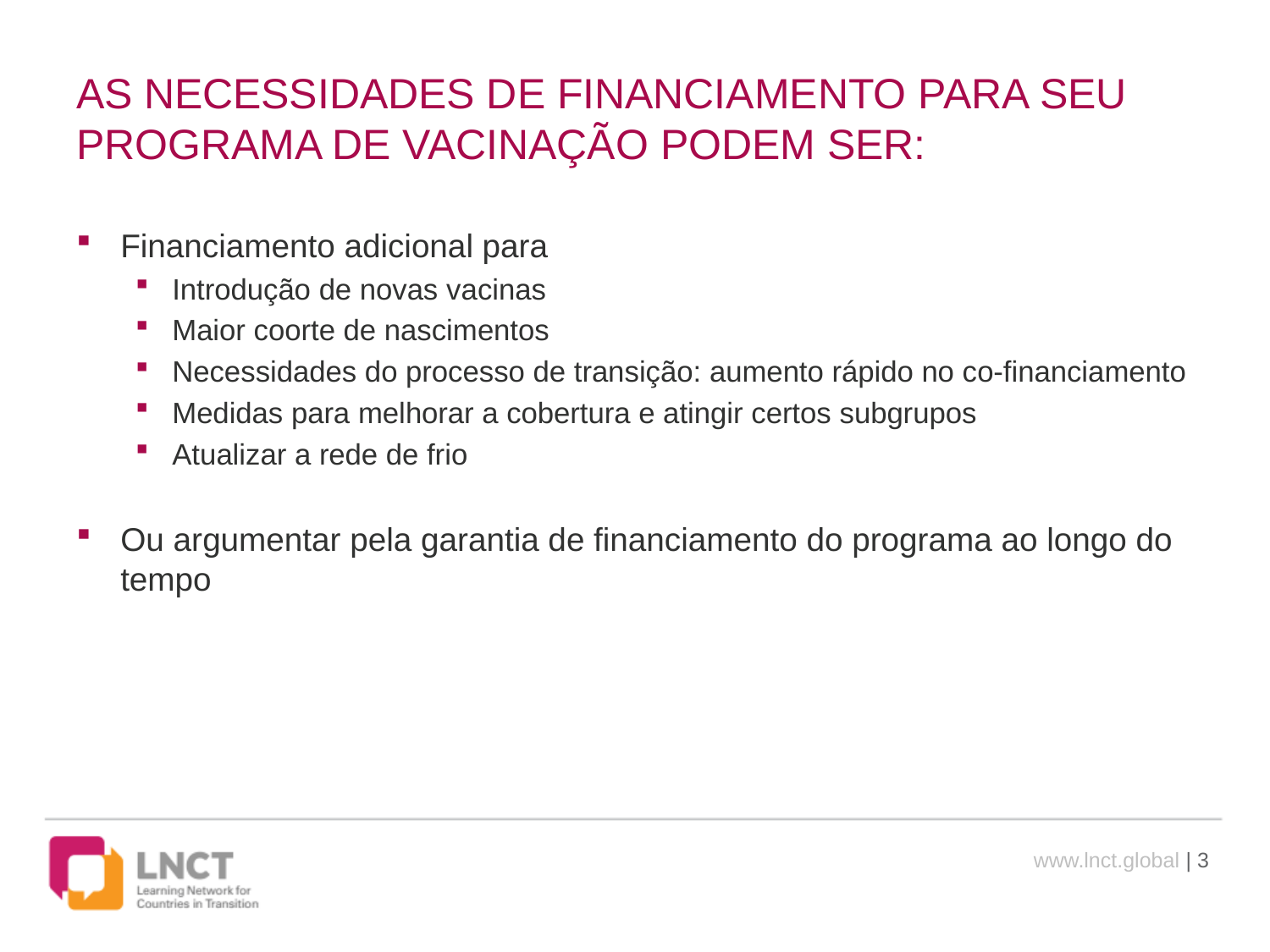

# AS NECESSIDADES DE FINANCIAMENTO PARA SEU PROGRAMA DE VACINAÇÃO PODEM SER:
Financiamento adicional para
Introdução de novas vacinas
Maior coorte de nascimentos
Necessidades do processo de transição: aumento rápido no co-financiamento
Medidas para melhorar a cobertura e atingir certos subgrupos
Atualizar a rede de frio

Ou argumentar pela garantia de financiamento do programa ao longo do tempo

www.lnct.global | 3